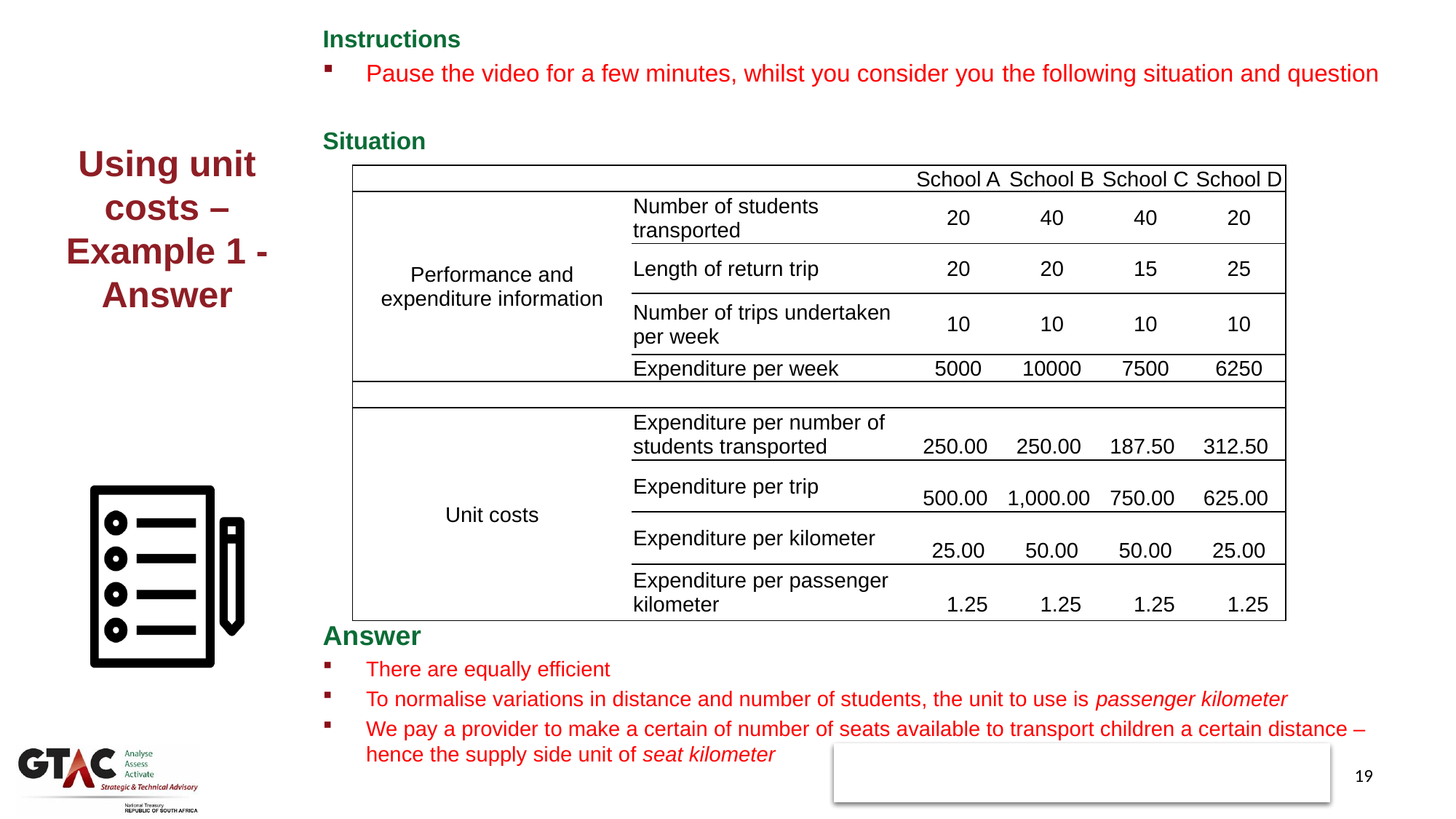

Instructions
Pause the video for a few minutes, whilst you consider you the following situation and question

Situation

Answer
There are equally efficient
To normalise variations in distance and number of students, the unit to use is passenger kilometer
We pay a provider to make a certain of number of seats available to transport children a certain distance – hence the supply side unit of seat kilometer

Using unit costs – Example 1 - Answer
|  |  | School A | School B | School C | School D |
| --- | --- | --- | --- | --- | --- |
| Performance and expenditure information | Number of students transported | 20 | 40 | 40 | 20 |
|  | Length of return trip | 20 | 20 | 15 | 25 |
|  | Number of trips undertaken per week | 10 | 10 | 10 | 10 |
|  | Expenditure per week | 5000 | 10000 | 7500 | 6250 |
|  |  |  |  |  |  |
| Unit costs | Expenditure per number of students transported | 250.00 | 250.00 | 187.50 | 312.50 |
|  | Expenditure per trip | 500.00 | 1,000.00 | 750.00 | 625.00 |
|  | Expenditure per kilometer | 25.00 | 50.00 | 50.00 | 25.00 |
|  | Expenditure per passenger kilometer | 1.25 | 1.25 | 1.25 | 1.25 |

19